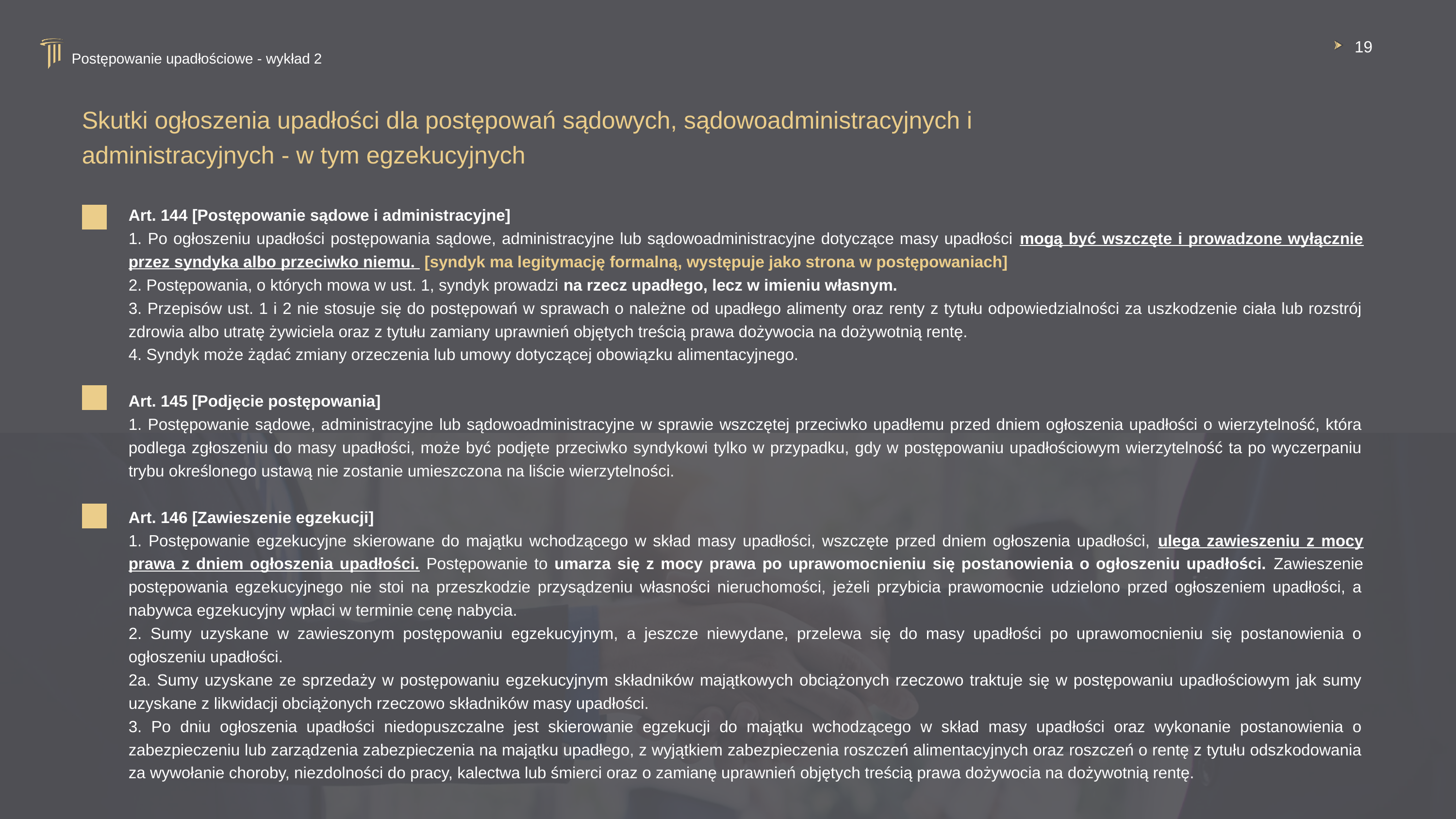

19

Postępowanie upadłościowe - wykład 2

Skutki ogłoszenia upadłości dla postępowań sądowych, sądowoadministracyjnych i administracyjnych - w tym egzekucyjnych

Art. 144 [Postępowanie sądowe i administracyjne]
1. Po ogłoszeniu upadłości postępowania sądowe, administracyjne lub sądowoadministracyjne dotyczące masy upadłości mogą być wszczęte i prowadzone wyłącznie przez syndyka albo przeciwko niemu.  [syndyk ma legitymację formalną, występuje jako strona w postępowaniach]
2. Postępowania, o których mowa w ust. 1, syndyk prowadzi na rzecz upadłego, lecz w imieniu własnym.
3. Przepisów ust. 1 i 2 nie stosuje się do postępowań w sprawach o należne od upadłego alimenty oraz renty z tytułu odpowiedzialności za uszkodzenie ciała lub rozstrój zdrowia albo utratę żywiciela oraz z tytułu zamiany uprawnień objętych treścią prawa dożywocia na dożywotnią rentę.
4. Syndyk może żądać zmiany orzeczenia lub umowy dotyczącej obowiązku alimentacyjnego.

Art. 145 [Podjęcie postępowania]
1. Postępowanie sądowe, administracyjne lub sądowoadministracyjne w sprawie wszczętej przeciwko upadłemu przed dniem ogłoszenia upadłości o wierzytelność, która podlega zgłoszeniu do masy upadłości, może być podjęte przeciwko syndykowi tylko w przypadku, gdy w postępowaniu upadłościowym wierzytelność ta po wyczerpaniu trybu określonego ustawą nie zostanie umieszczona na liście wierzytelności.

Art. 146 [Zawieszenie egzekucji]
1. Postępowanie egzekucyjne skierowane do majątku wchodzącego w skład masy upadłości, wszczęte przed dniem ogłoszenia upadłości, ulega zawieszeniu z mocy prawa z dniem ogłoszenia upadłości. Postępowanie to umarza się z mocy prawa po uprawomocnieniu się postanowienia o ogłoszeniu upadłości. Zawieszenie postępowania egzekucyjnego nie stoi na przeszkodzie przysądzeniu własności nieruchomości, jeżeli przybicia prawomocnie udzielono przed ogłoszeniem upadłości, a nabywca egzekucyjny wpłaci w terminie cenę nabycia.
2. Sumy uzyskane w zawieszonym postępowaniu egzekucyjnym, a jeszcze niewydane, przelewa się do masy upadłości po uprawomocnieniu się postanowienia o ogłoszeniu upadłości.
2a. Sumy uzyskane ze sprzedaży w postępowaniu egzekucyjnym składników majątkowych obciążonych rzeczowo traktuje się w postępowaniu upadłościowym jak sumy uzyskane z likwidacji obciążonych rzeczowo składników masy upadłości.
3. Po dniu ogłoszenia upadłości niedopuszczalne jest skierowanie egzekucji do majątku wchodzącego w skład masy upadłości oraz wykonanie postanowienia o zabezpieczeniu lub zarządzenia zabezpieczenia na majątku upadłego, z wyjątkiem zabezpieczenia roszczeń alimentacyjnych oraz roszczeń o rentę z tytułu odszkodowania za wywołanie choroby, niezdolności do pracy, kalectwa lub śmierci oraz o zamianę uprawnień objętych treścią prawa dożywocia na dożywotnią rentę.